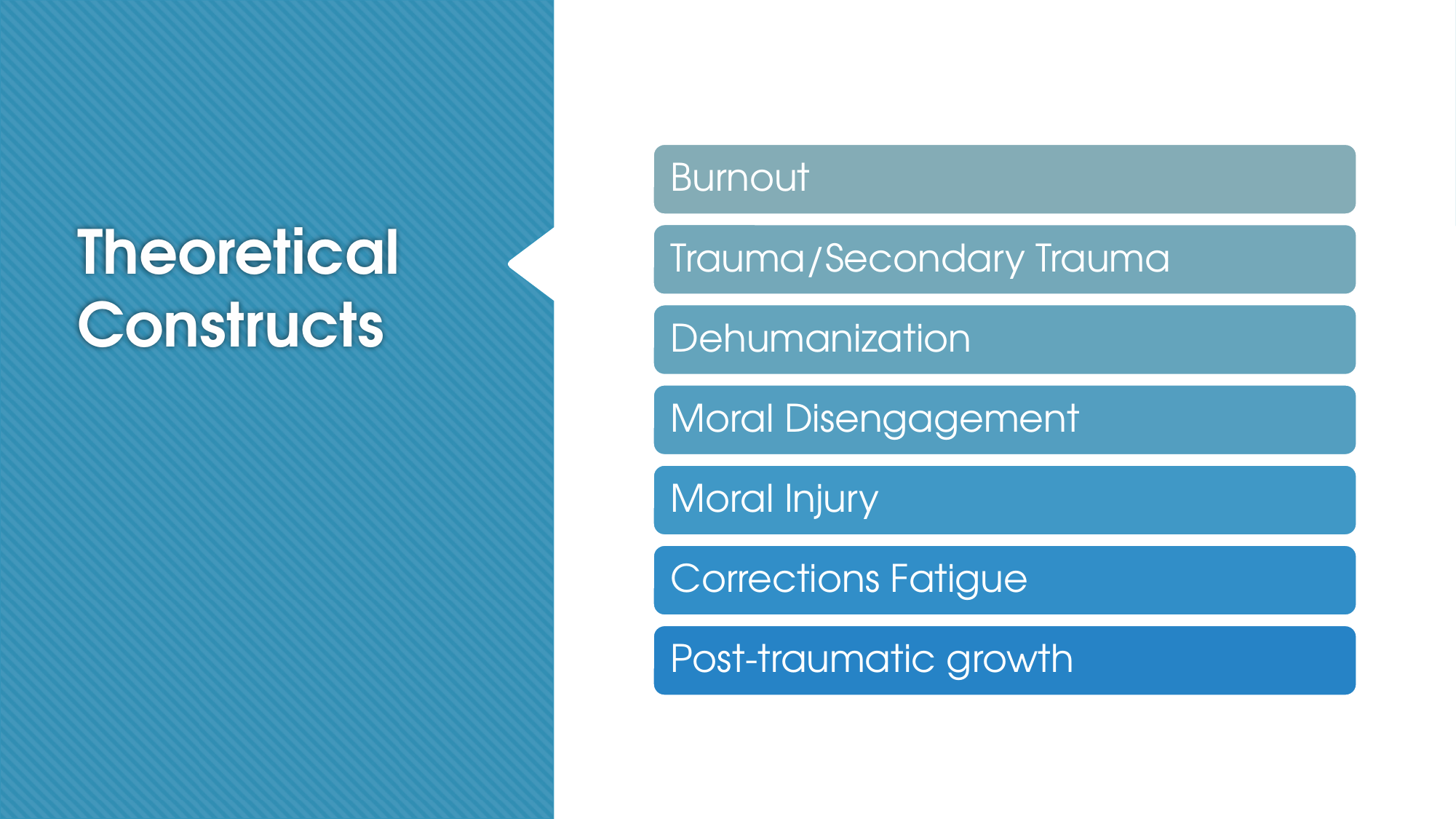

Burnout
Trauma/Secondary Trauma
Dehumanization
Moral Disengagement
Moral Injury
Corrections Fatigue
Post-traumatic growth
# Theoretical Constructs